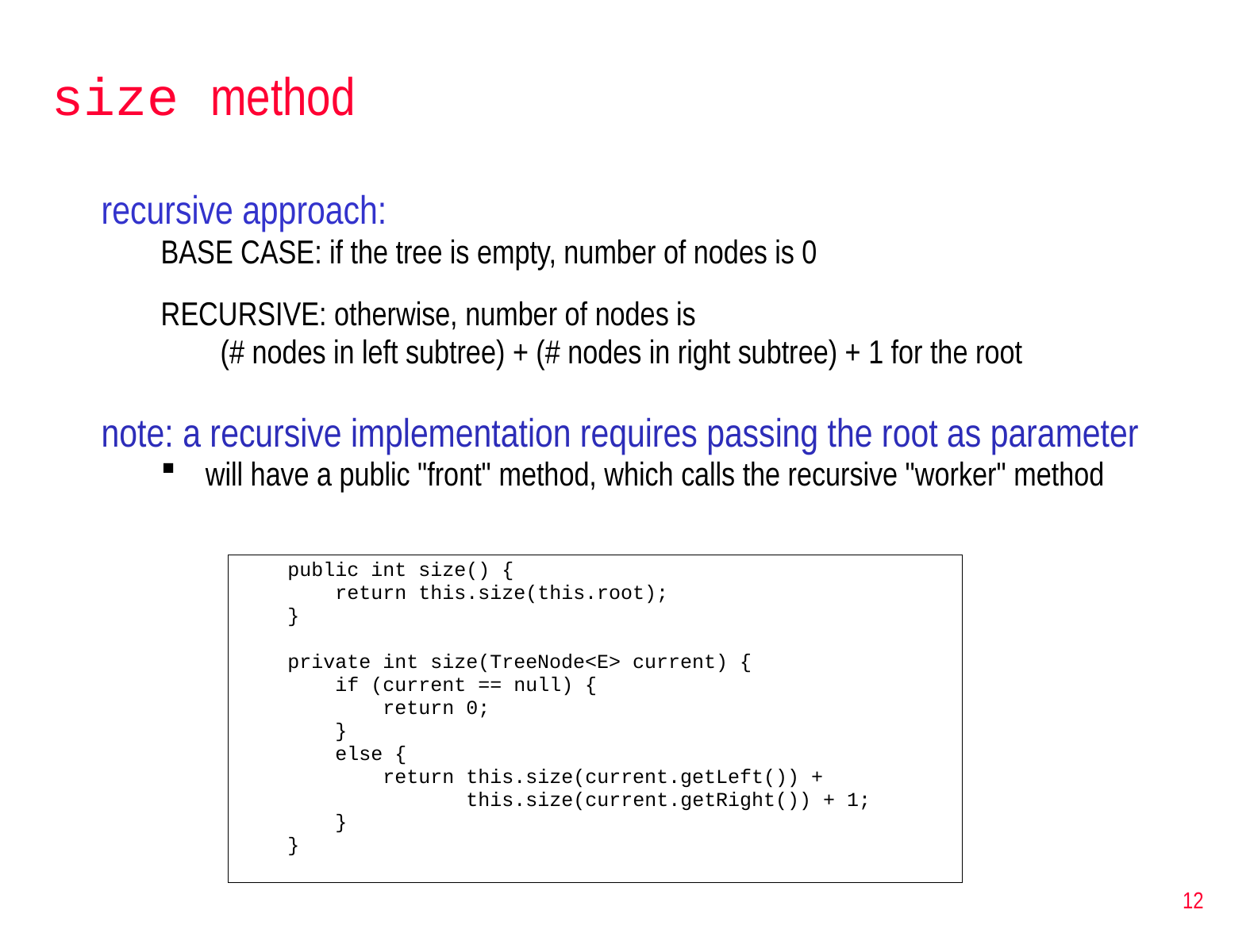

# size method
recursive approach:
BASE CASE: if the tree is empty, number of nodes is 0

RECURSIVE: otherwise, number of nodes is
(# nodes in left subtree) + (# nodes in right subtree) + 1 for the root

note: a recursive implementation requires passing the root as parameter
will have a public "front" method, which calls the recursive "worker" method
    public int size() {
        return this.size(this.root);
    }

    private int size(TreeNode<E> current) {
        if (current == null) {
            return 0;
        }
        else {
            return this.size(current.getLeft()) +
                   this.size(current.getRight()) + 1;
        }
    }
12